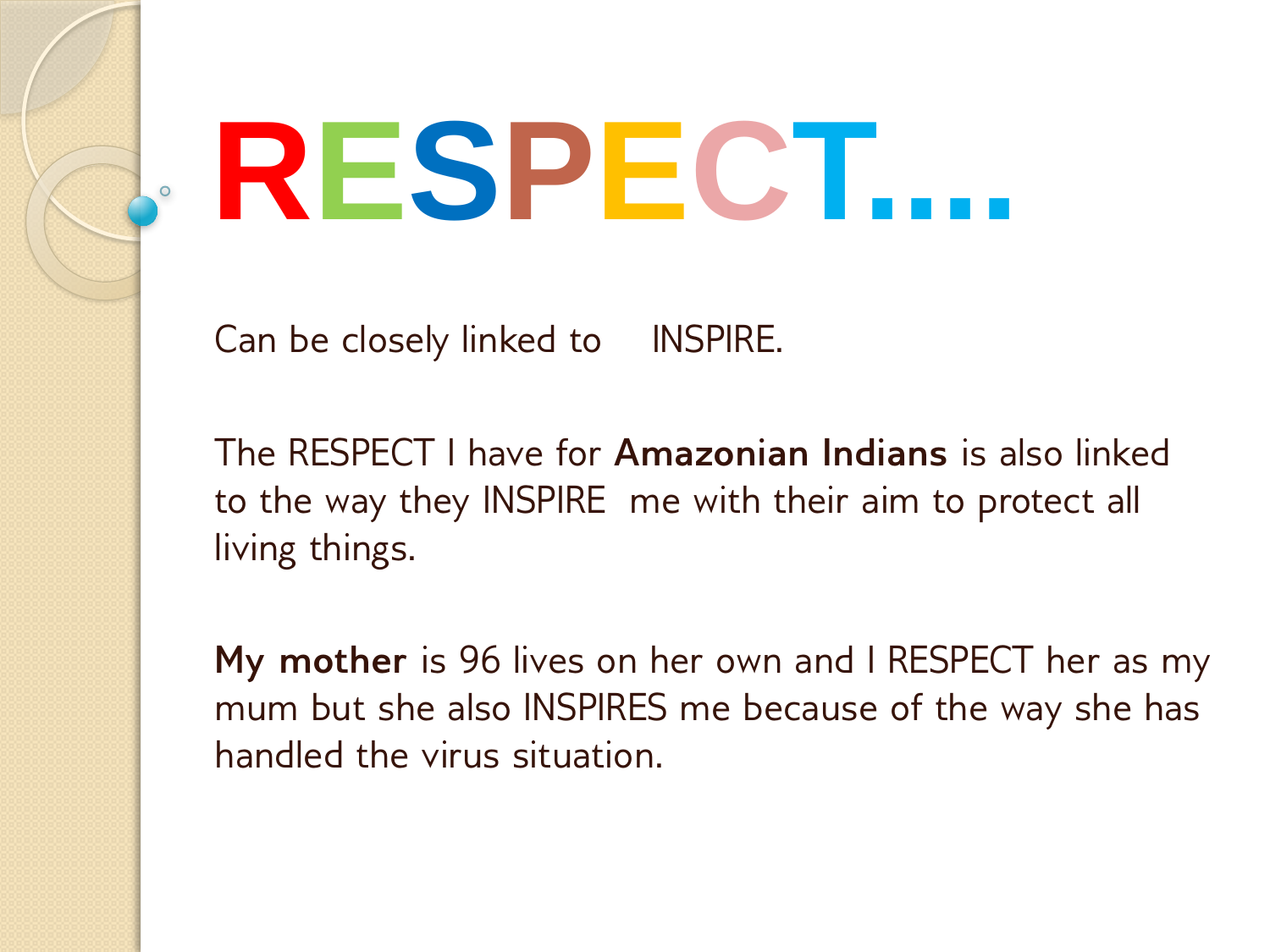

# RESPECT....

Can be closely linked to 	INSPIRE.

The RESPECT I have for Amazonian Indians is also linked to the way they INSPIRE  me with their aim to protect all living things.

My mother is 96 lives on her own and I RESPECT her as my mum but she also INSPIRES me because of the way she has handled the virus situation.